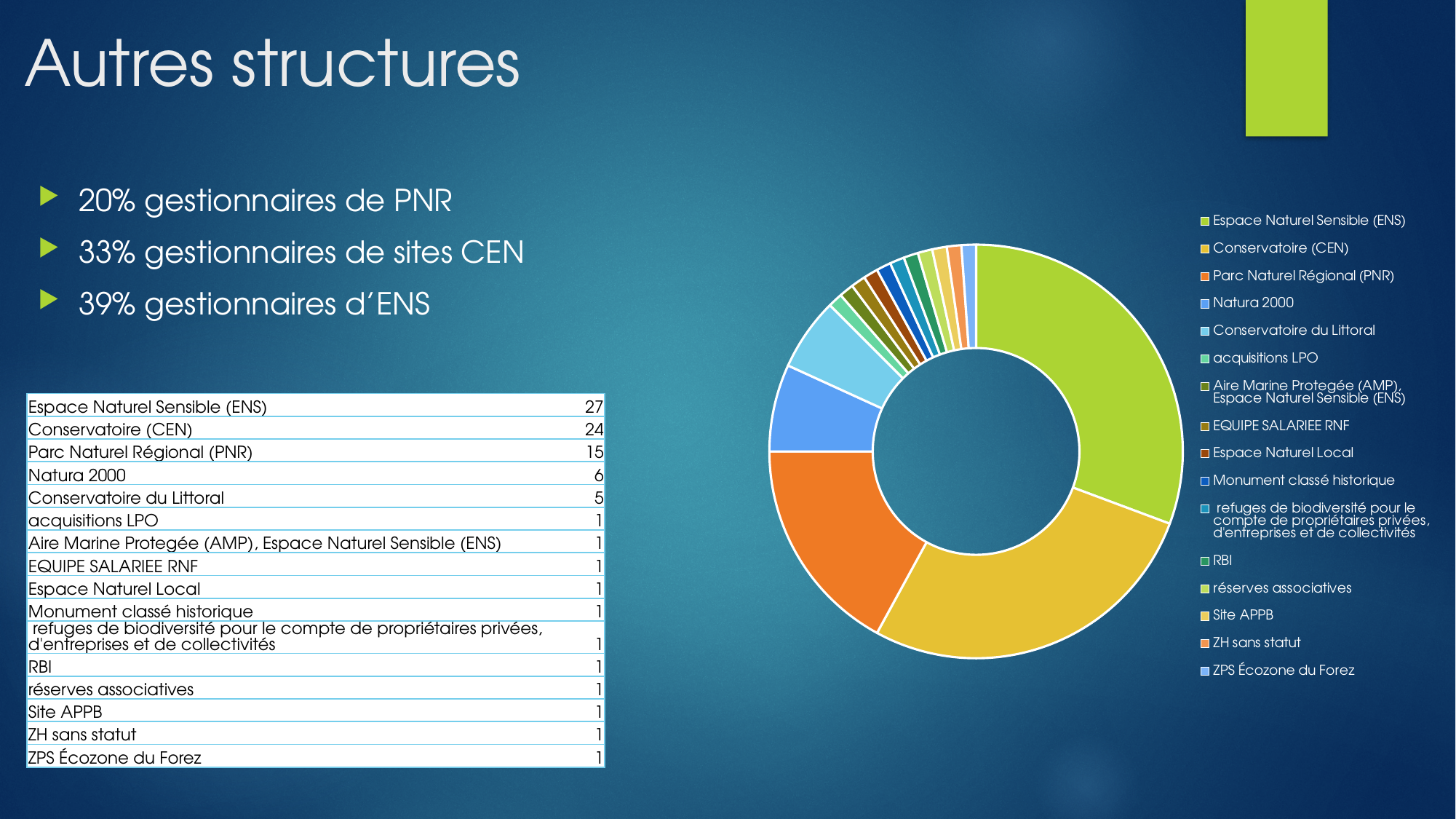

# Autres structures
20% gestionnaires de PNR
33% gestionnaires de sites CEN
39% gestionnaires d’ENS

### Chart

| Category |  |
|---|---|
| Espace Naturel Sensible (ENS) | 27.0 |
| Conservatoire (CEN) | 24.0 |
| Parc Naturel Régional (PNR) | 15.0 |
| Natura 2000 | 6.0 |
| Conservatoire du Littoral | 5.0 |
| acquisitions LPO | 1.0 |
| Aire Marine Protegée (AMP), Espace Naturel Sensible (ENS) | 1.0 |
| EQUIPE SALARIEE RNF | 1.0 |
| Espace Naturel Local | 1.0 |
| Monument classé historique | 1.0 |
|  refuges de biodiversité pour le compte de propriétaires privées, d'entreprises et de collectivités | 1.0 |
| RBI | 1.0 |
| réserves associatives | 1.0 |
| Site APPB | 1.0 |
| ZH sans statut | 1.0 |
| ZPS Écozone du Forez | 1.0 |
| Espace Naturel Sensible (ENS) | 27 |
| --- | --- |
| Conservatoire (CEN) | 24 |
| Parc Naturel Régional (PNR) | 15 |
| Natura 2000 | 6 |
| Conservatoire du Littoral | 5 |
| acquisitions LPO | 1 |
| Aire Marine Protegée (AMP), Espace Naturel Sensible (ENS) | 1 |
| EQUIPE SALARIEE RNF | 1 |
| Espace Naturel Local | 1 |
| Monument classé historique | 1 |
| refuges de biodiversité pour le compte de propriétaires privées, d'entreprises et de collectivités | 1 |
| RBI | 1 |
| réserves associatives | 1 |
| Site APPB | 1 |
| ZH sans statut | 1 |
| ZPS Écozone du Forez | 1 |